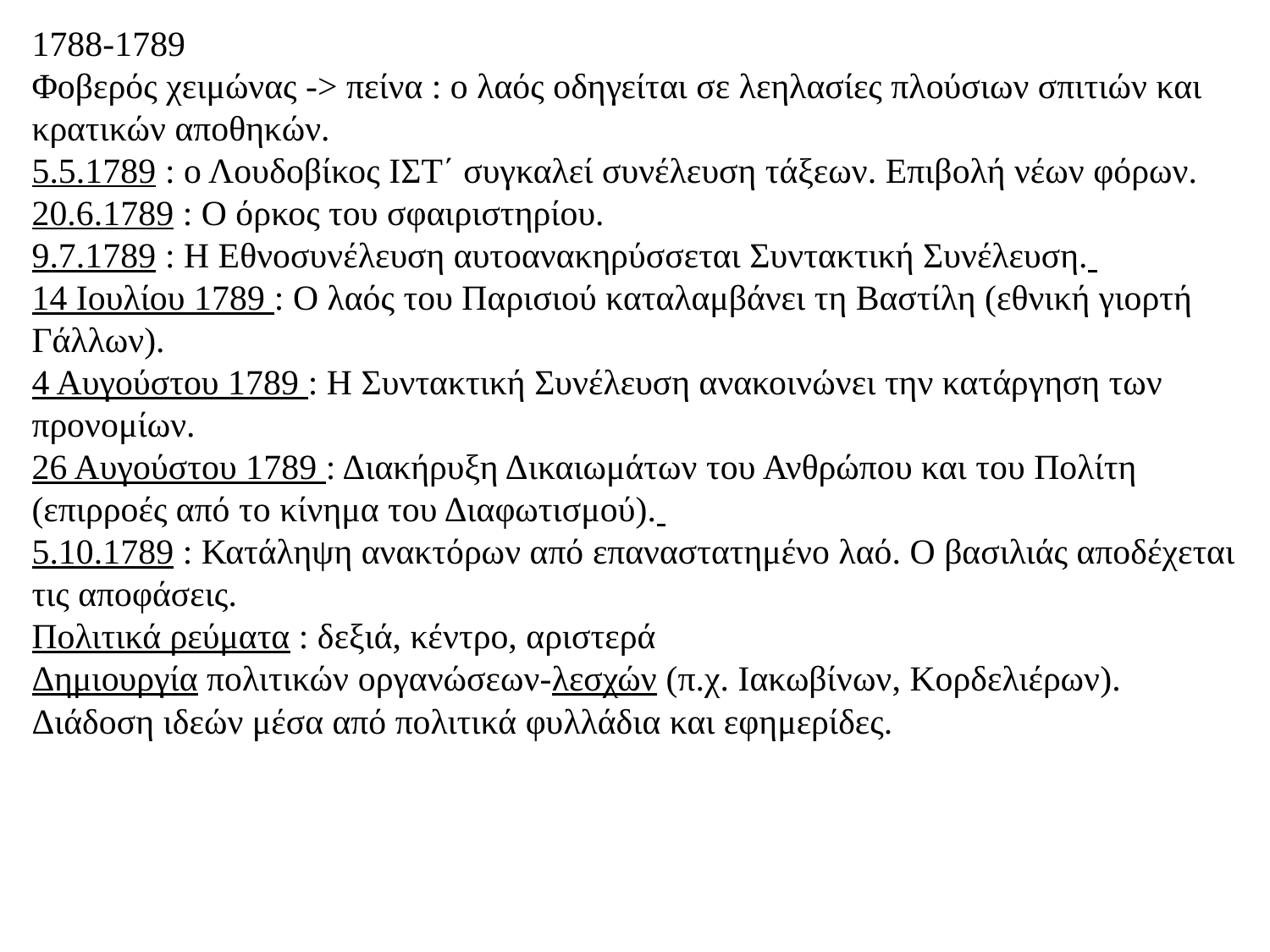

# 1788-1789 Φοβερός χειμώνας -> πείνα : ο λαός οδηγείται σε λεηλασίες πλούσιων σπιτιών και κρατικών αποθηκών. 5.5.1789 : ο Λουδοβίκος ΙΣΤ΄ συγκαλεί συνέλευση τάξεων. Επιβολή νέων φόρων. 20.6.1789 : Ο όρκος του σφαιριστηρίου. 9.7.1789 : Η Εθνοσυνέλευση αυτοανακηρύσσεται Συντακτική Συνέλευση. 14 Ιουλίου 1789 : Ο λαός του Παρισιού καταλαμβάνει τη Βαστίλη (εθνική γιορτή Γάλλων). 4 Αυγούστου 1789 : Η Συντακτική Συνέλευση ανακοινώνει την κατάργηση των προνομίων. 26 Αυγούστου 1789 : Διακήρυξη Δικαιωμάτων του Ανθρώπου και του Πολίτη (επιρροές από το κίνημα του Διαφωτισμού). 5.10.1789 : Κατάληψη ανακτόρων από επαναστατημένο λαό. Ο βασιλιάς αποδέχεται τις αποφάσεις. Πολιτικά ρεύματα : δεξιά, κέντρο, αριστερά Δημιουργία πολιτικών οργανώσεων-λεσχών (π.χ. Ιακωβίνων, Κορδελιέρων). Διάδοση ιδεών μέσα από πολιτικά φυλλάδια και εφημερίδες.